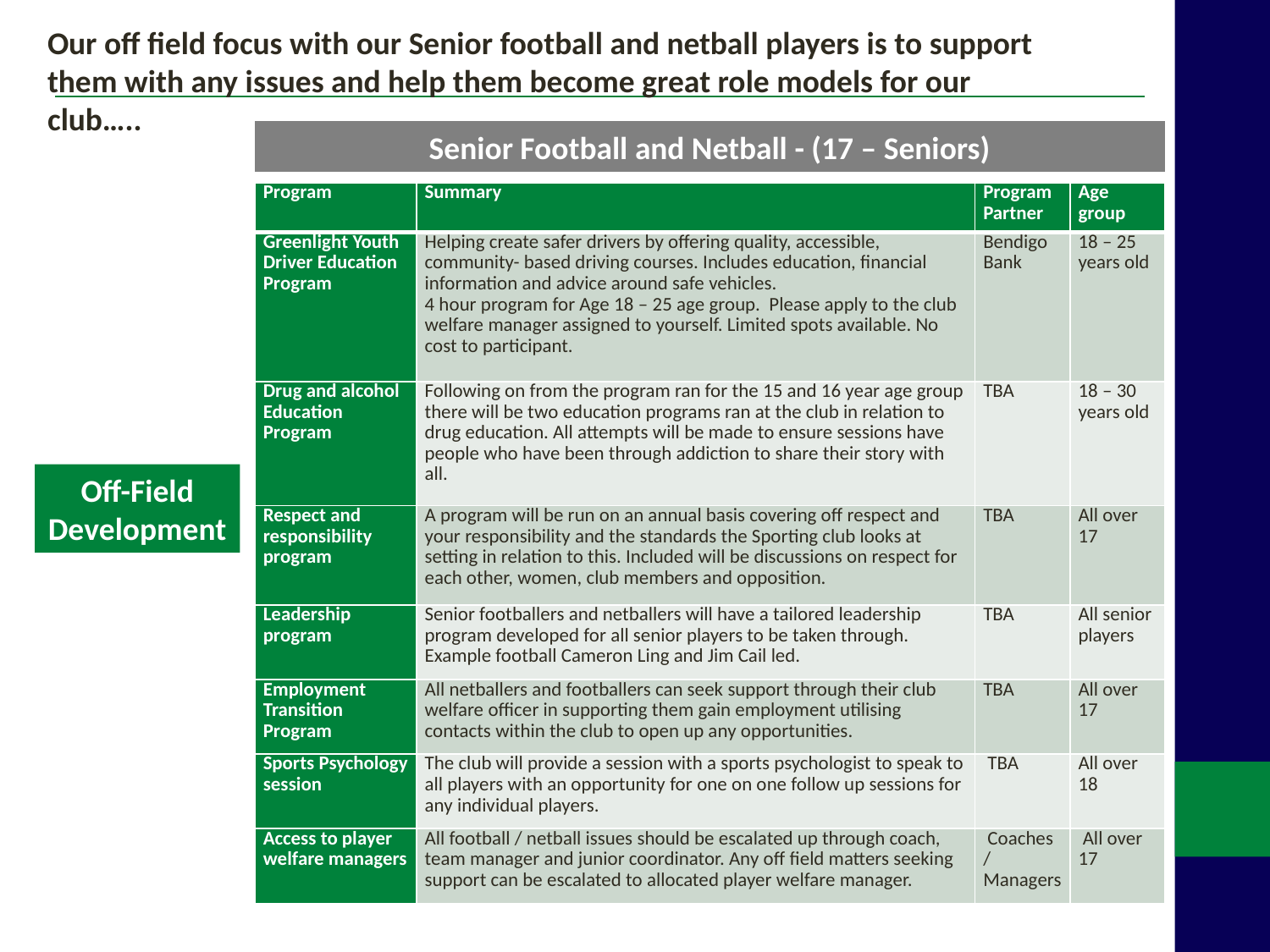

Our off field focus with our Senior football and netball players is to support them with any issues and help them become great role models for our club…..
Off-Field Development
Senior Football and Netball - (17 – Seniors)
| Program | Summary | Program Partner | Age group |
| --- | --- | --- | --- |
| Greenlight Youth Driver Education Program | Helping create safer drivers by offering quality, accessible, community- based driving courses. Includes education, financial information and advice around safe vehicles. 4 hour program for Age 18 – 25 age group. Please apply to the club welfare manager assigned to yourself. Limited spots available. No cost to participant. | Bendigo Bank | 18 – 25 years old |
| Drug and alcohol Education Program | Following on from the program ran for the 15 and 16 year age group there will be two education programs ran at the club in relation to drug education. All attempts will be made to ensure sessions have people who have been through addiction to share their story with all. | TBA | 18 – 30 years old |
| Respect and responsibility program | A program will be run on an annual basis covering off respect and your responsibility and the standards the Sporting club looks at setting in relation to this. Included will be discussions on respect for each other, women, club members and opposition. | TBA | All over 17 |
| Leadership program | Senior footballers and netballers will have a tailored leadership program developed for all senior players to be taken through. Example football Cameron Ling and Jim Cail led. | TBA | All senior players |
| Employment Transition Program | All netballers and footballers can seek support through their club welfare officer in supporting them gain employment utilising contacts within the club to open up any opportunities. | TBA | All over 17 |
| Sports Psychology session | The club will provide a session with a sports psychologist to speak to all players with an opportunity for one on one follow up sessions for any individual players. | TBA | All over 18 |
| Access to player welfare managers | All football / netball issues should be escalated up through coach, team manager and junior coordinator. Any off field matters seeking support can be escalated to allocated player welfare manager. | Coaches / Managers | All over 17 |